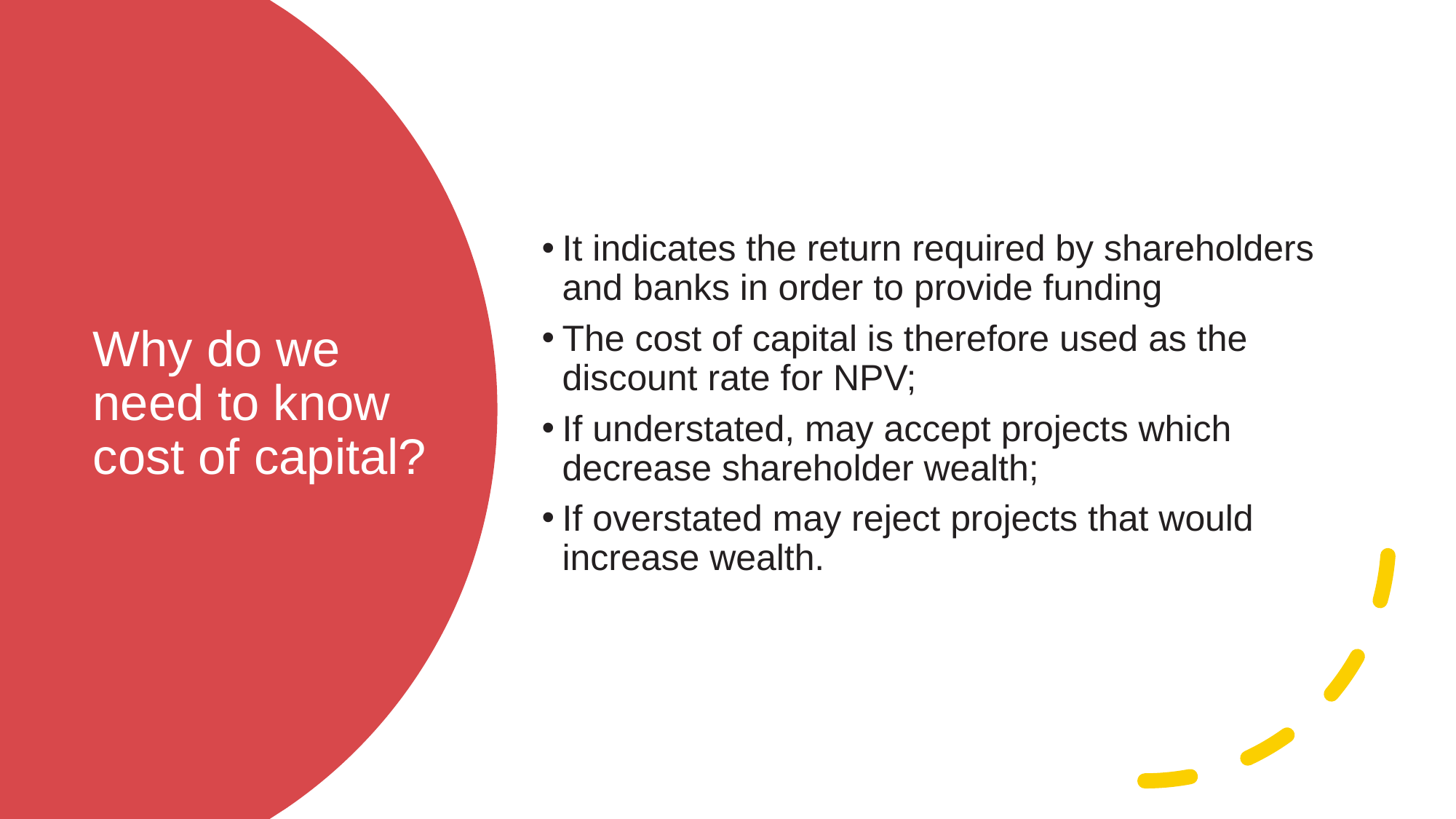

It indicates the return required by shareholders and banks in order to provide funding
The cost of capital is therefore used as the discount rate for NPV;
If understated, may accept projects which decrease shareholder wealth;
If overstated may reject projects that would increase wealth.
# Why do we need to know cost of capital?